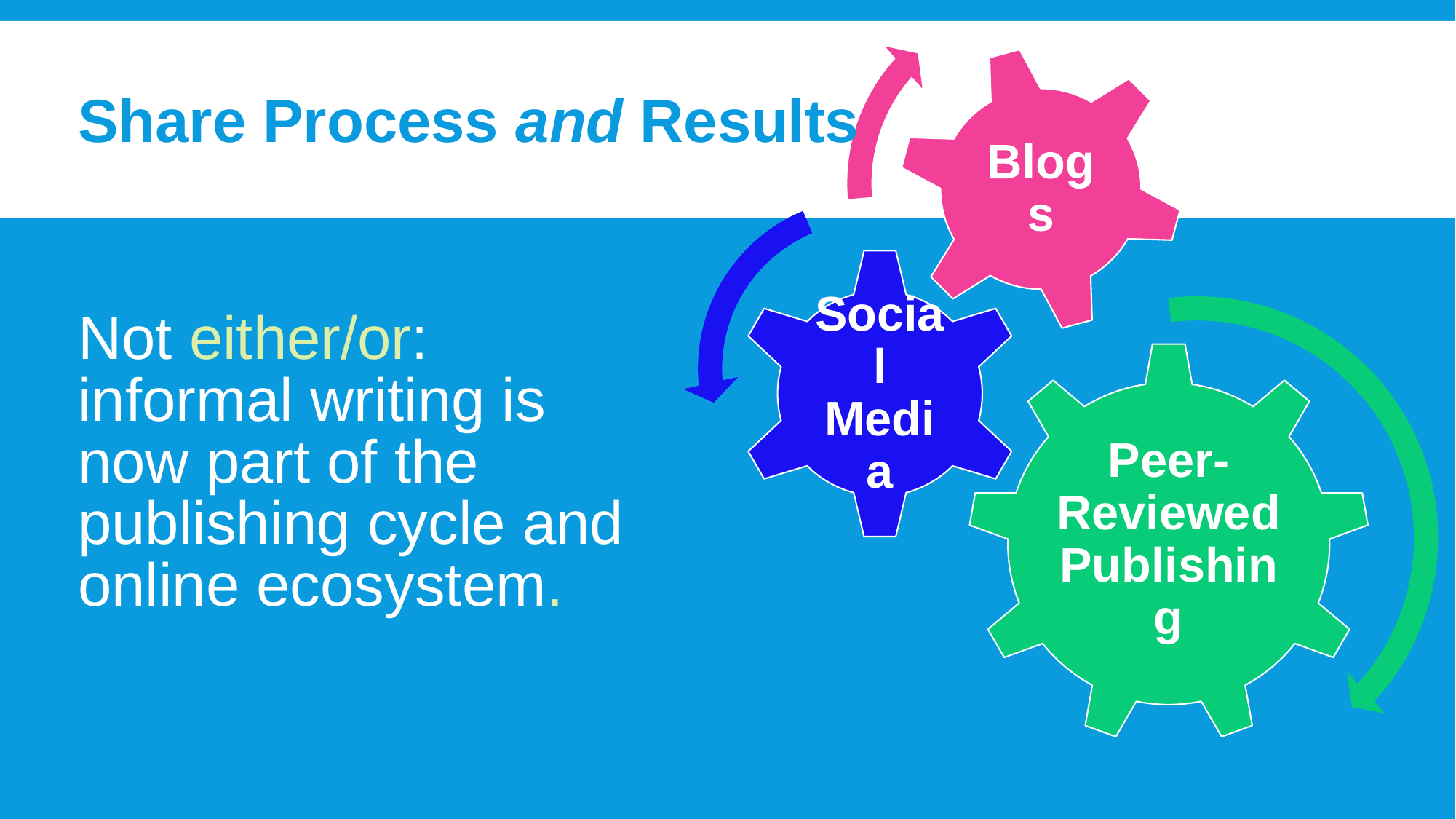

Peer-Reviewed
Publishing
Social
Media
Blogs
Share Process and Results
# Not either/or: informal writing is now part of the publishing cycle and online ecosystem.